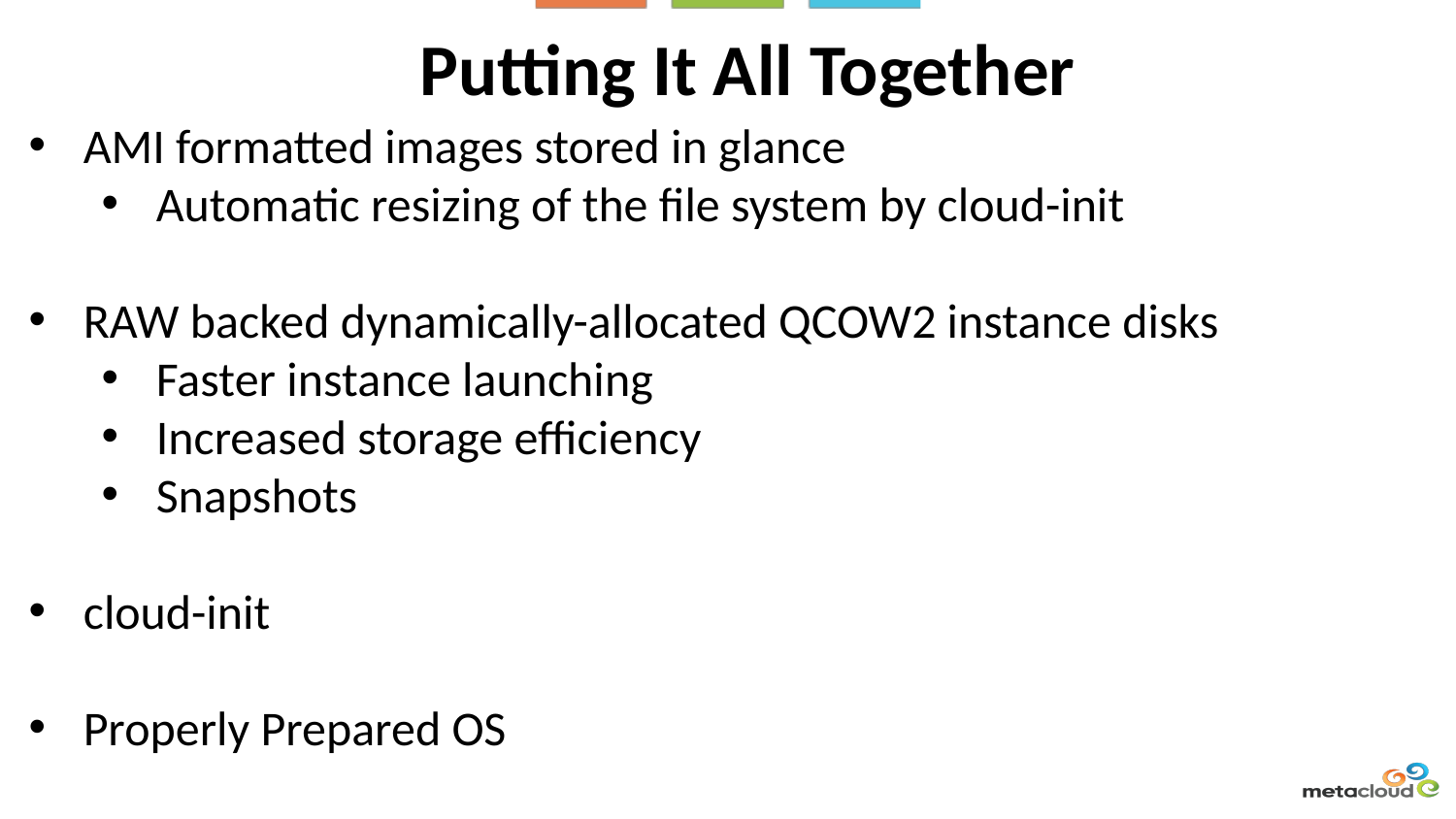

Putting It All Together
AMI formatted images stored in glance
Automatic resizing of the file system by cloud-init

RAW backed dynamically-allocated QCOW2 instance disks
Faster instance launching
Increased storage efficiency
Snapshots

cloud-init

Properly Prepared OS